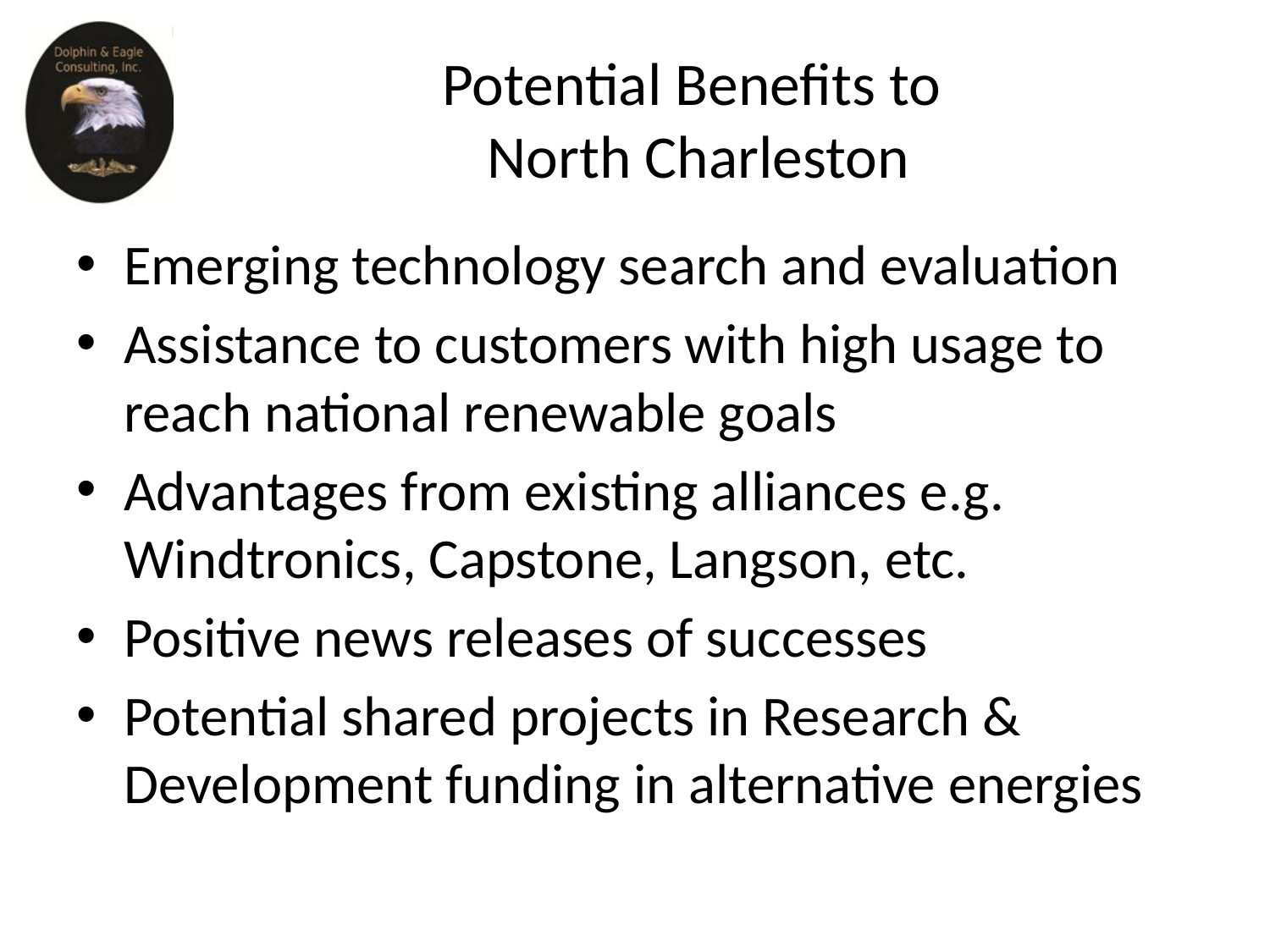

# Potential Benefits to North Charleston
Emerging technology search and evaluation
Assistance to customers with high usage to reach national renewable goals
Advantages from existing alliances e.g. Windtronics, Capstone, Langson, etc.
Positive news releases of successes
Potential shared projects in Research & Development funding in alternative energies